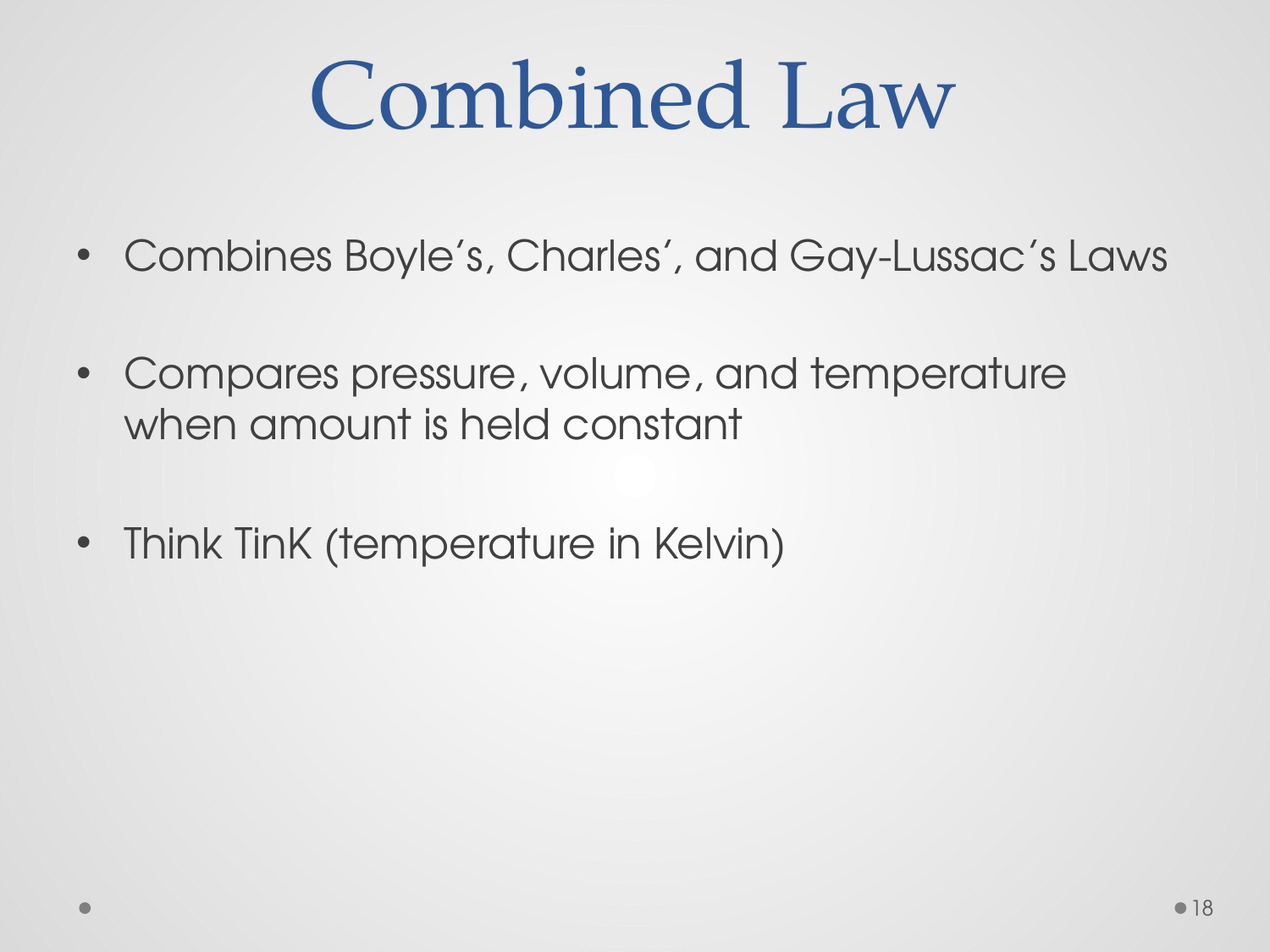

# Combined Law
Combines Boyle’s, Charles’, and Gay-Lussac’s Laws

Compares pressure, volume, and temperature when amount is held constant

Think TinK (temperature in Kelvin)
18